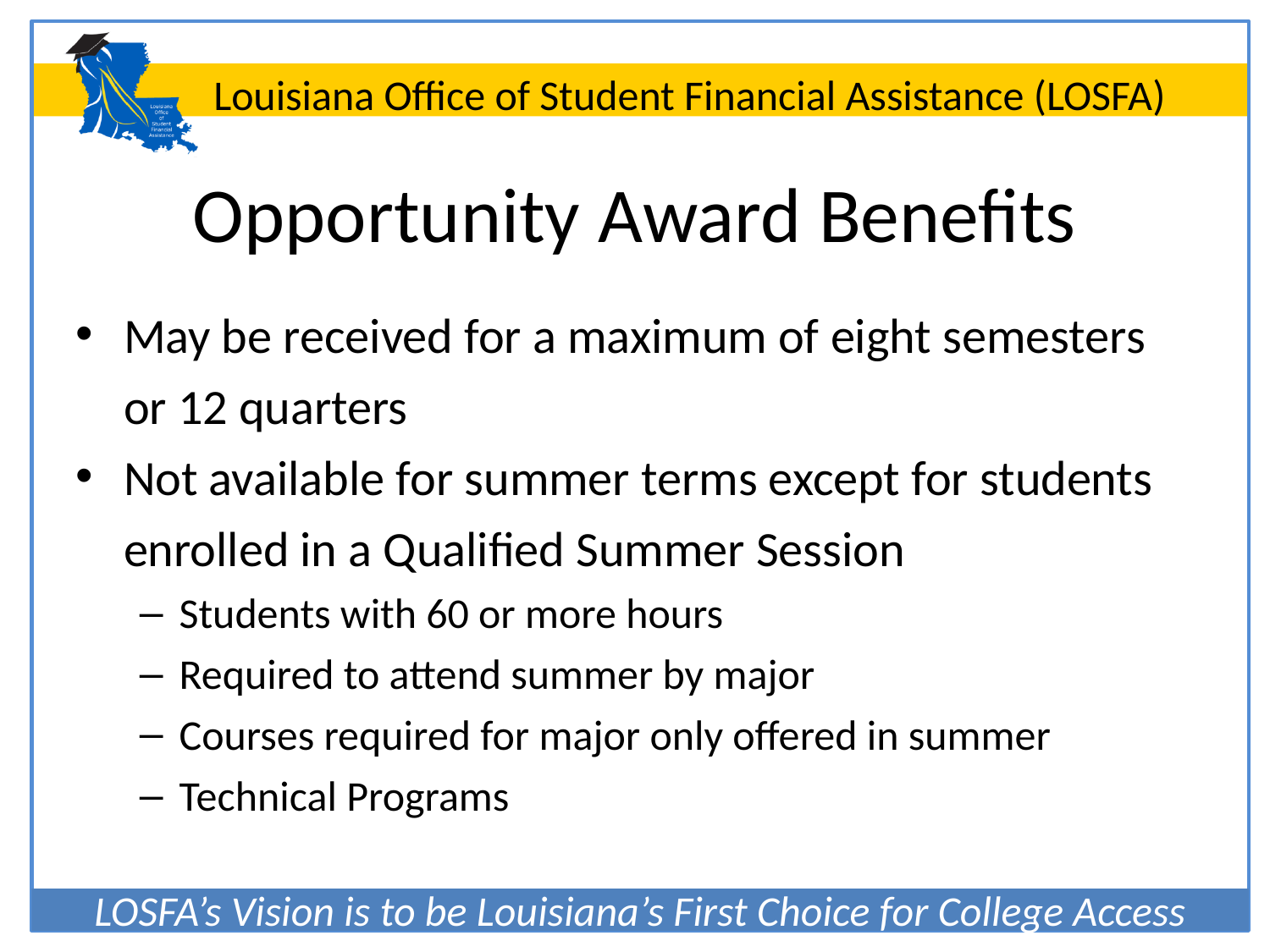

# Opportunity Award Benefits
May be received for a maximum of eight semesters or 12 quarters
Not available for summer terms except for students enrolled in a Qualified Summer Session
Students with 60 or more hours
Required to attend summer by major
Courses required for major only offered in summer
Technical Programs